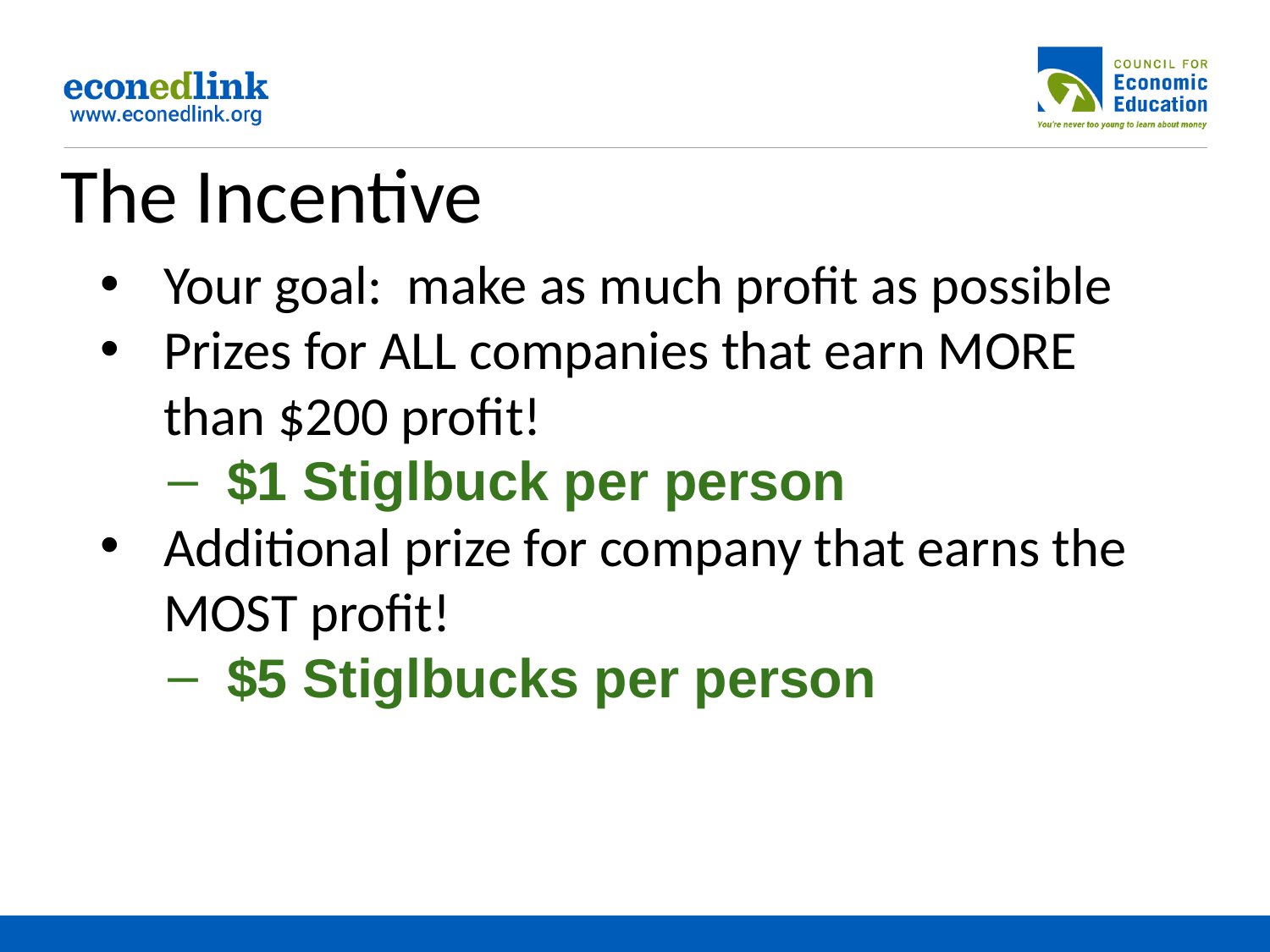

# The Incentive
Your goal:  make as much profit as possible
Prizes for ALL companies that earn MORE than $200 profit!
$1 Stiglbuck per person
Additional prize for company that earns the MOST profit!
$5 Stiglbucks per person